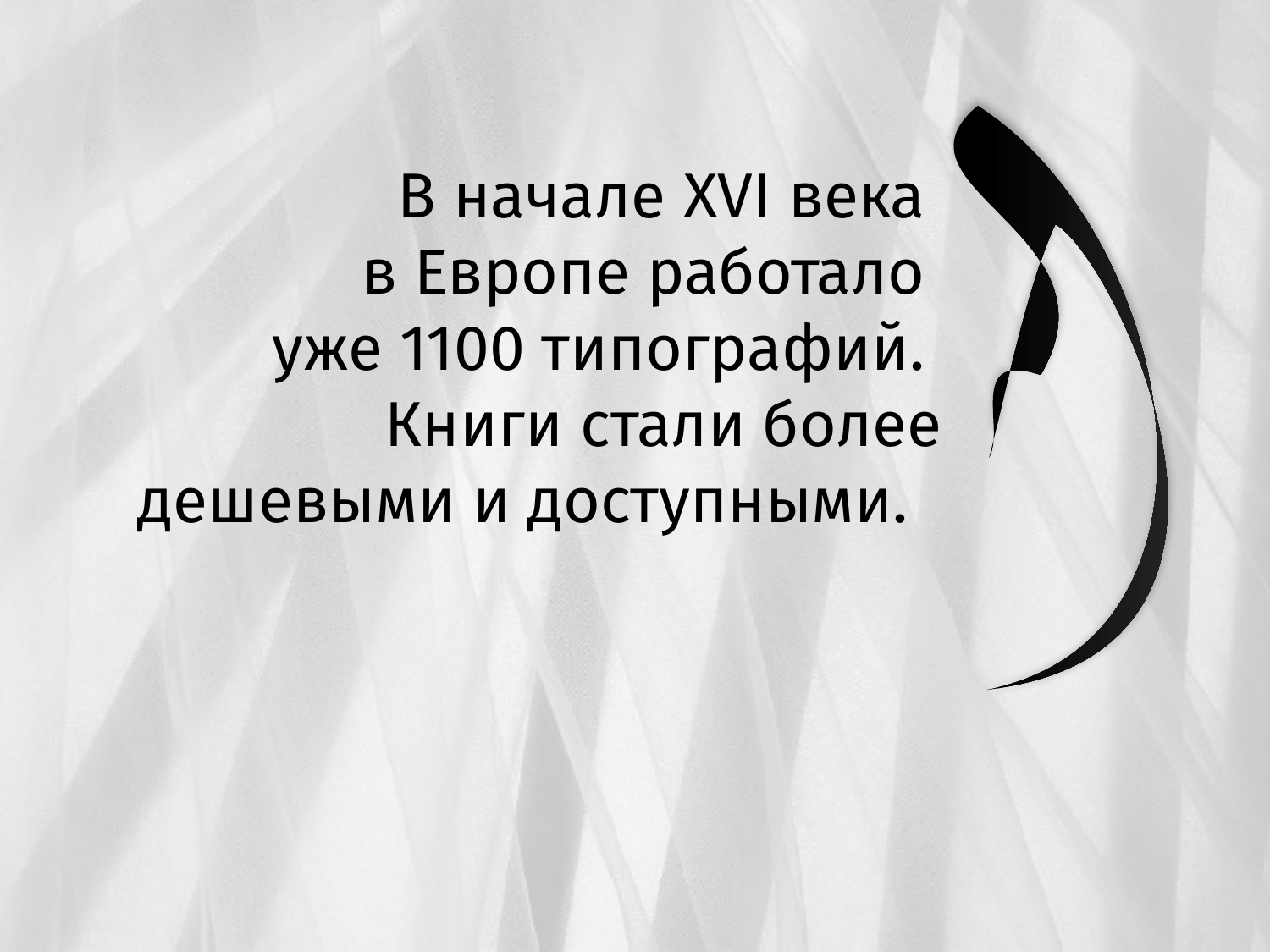

# В начале XVI века в Европе работало уже 1100 типографий. Книги стали более дешевыми и доступными.